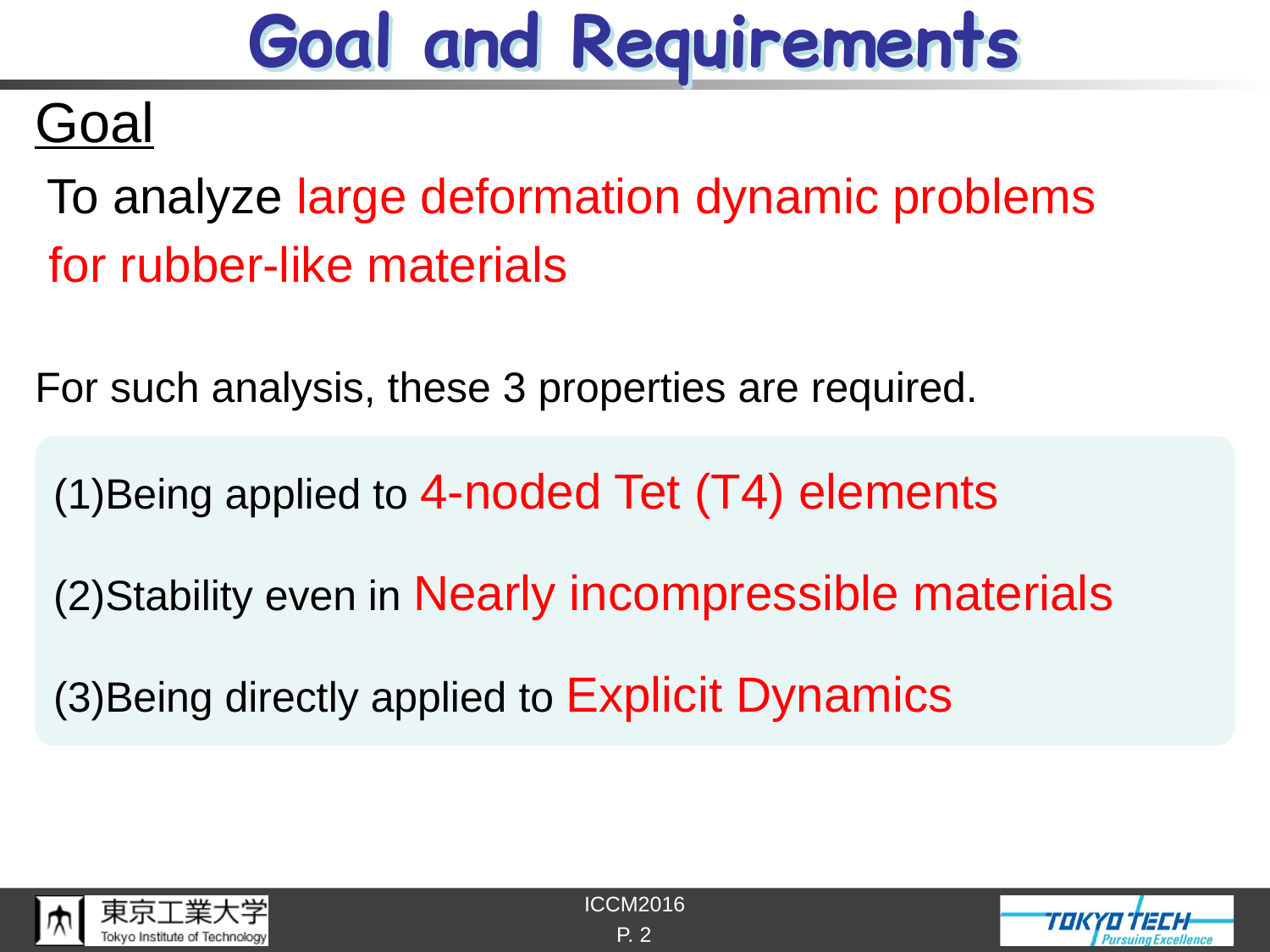

# Goal and Requirements
Goal
 To analyze large deformation dynamic problems
 for rubber-like materials

For such analysis, these 3 properties are required.
(1)Being applied to 4-noded Tet (T4) elements

(2)Stability even in Nearly incompressible materials

(3)Being directly applied to Explicit Dynamics
P. 2